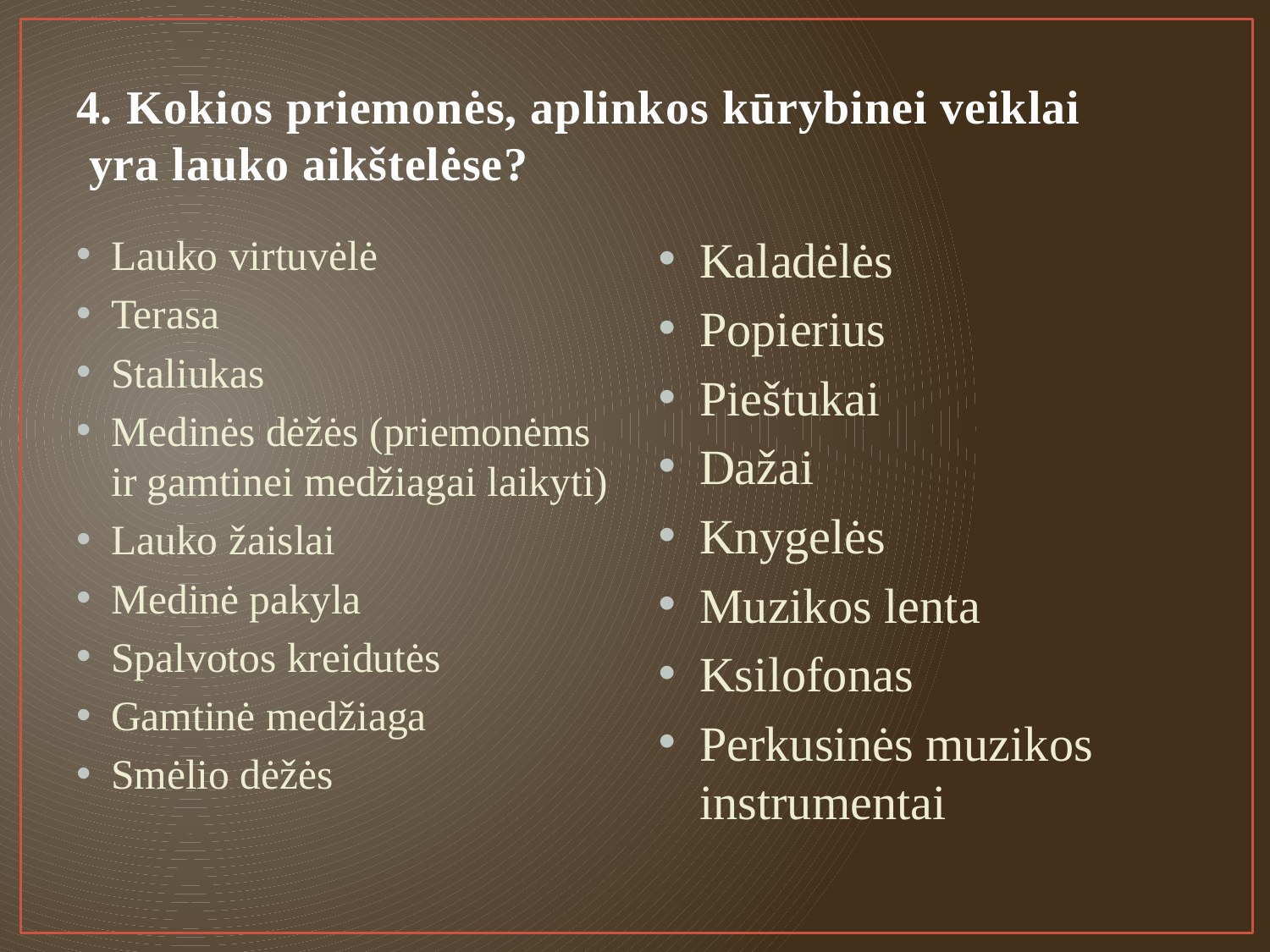

# 4. Kokios priemonės, aplinkos kūrybinei veiklai yra lauko aikštelėse?
Lauko virtuvėlė
Terasa
Staliukas
Medinės dėžės (priemonėms ir gamtinei medžiagai laikyti)
Lauko žaislai
Medinė pakyla
Spalvotos kreidutės
Gamtinė medžiaga
Smėlio dėžės

Kaladėlės
Popierius
Pieštukai
Dažai
Knygelės
Muzikos lenta
Ksilofonas
Perkusinės muzikos instrumentai